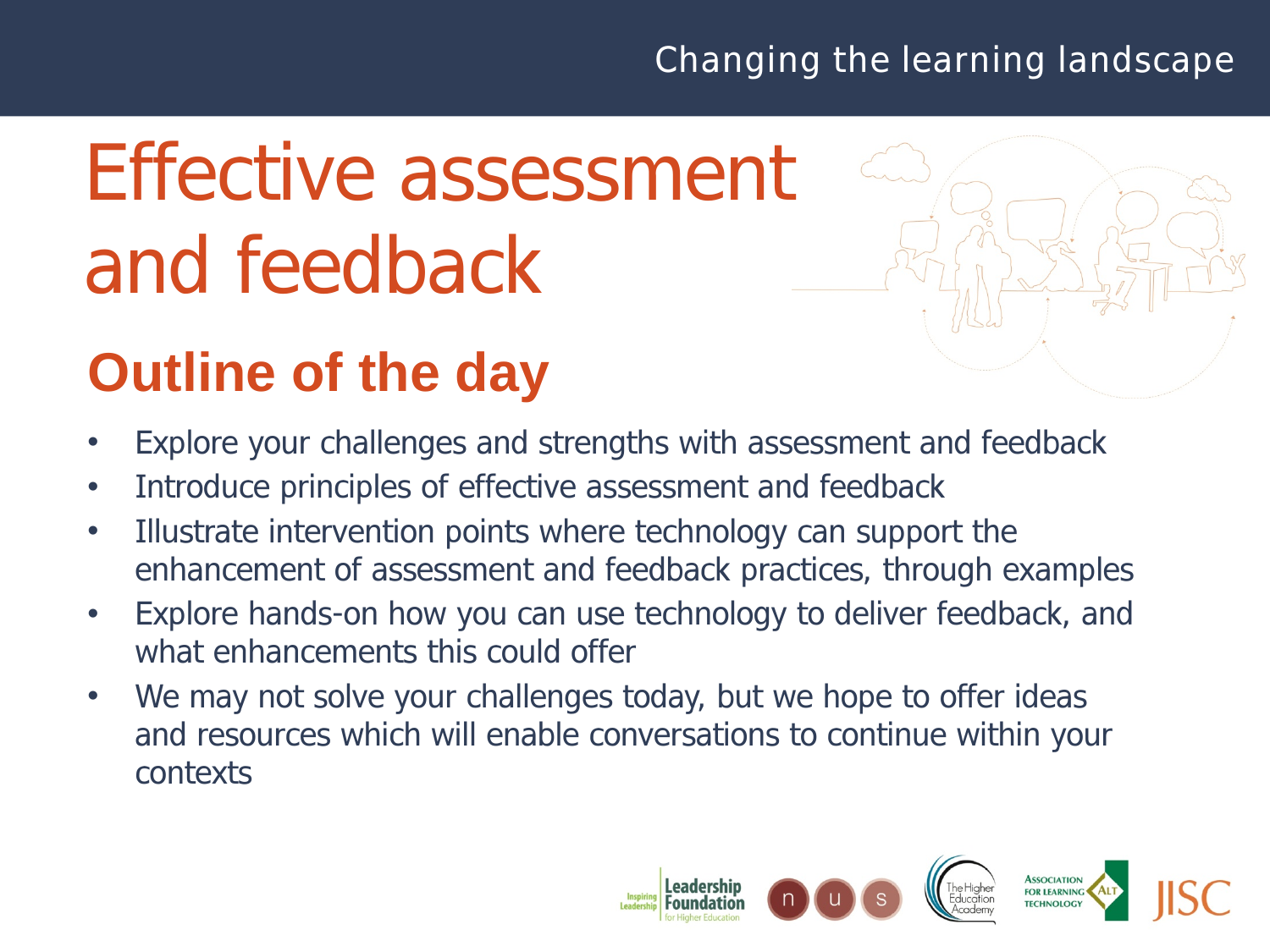

Effective assessment and feedback
# Outline of the day

Explore your challenges and strengths with assessment and feedback
Introduce principles of effective assessment and feedback
Illustrate intervention points where technology can support the enhancement of assessment and feedback practices, through examples
Explore hands-on how you can use technology to deliver feedback, and what enhancements this could offer
We may not solve your challenges today, but we hope to offer ideas and resources which will enable conversations to continue within your contexts